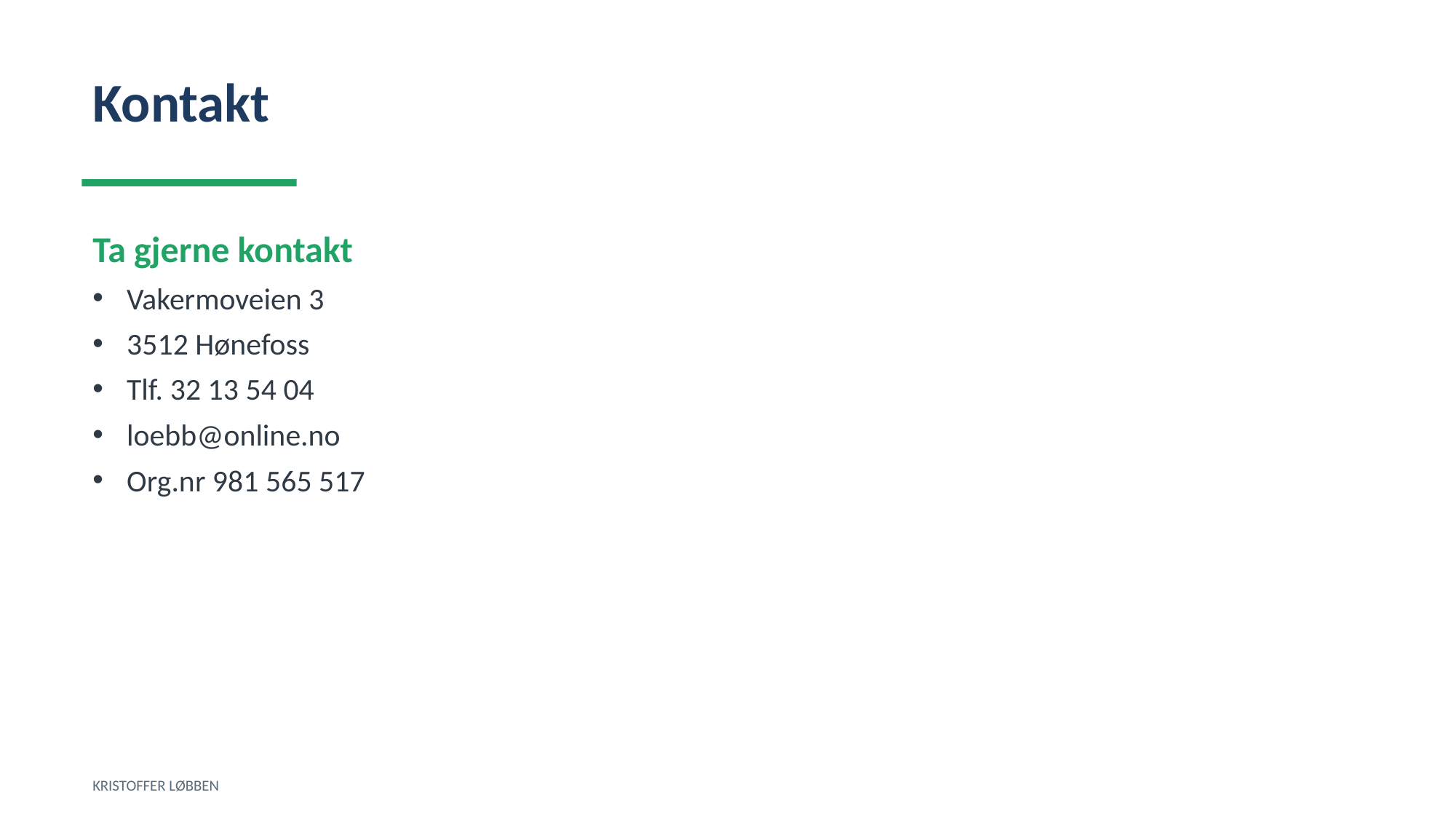

Kontakt

Ta gjerne kontakt
Vakermoveien 3
3512 Hønefoss
Tlf. 32 13 54 04
loebb@online.no
Org.nr 981 565 517
KRISTOFFER LØBBEN